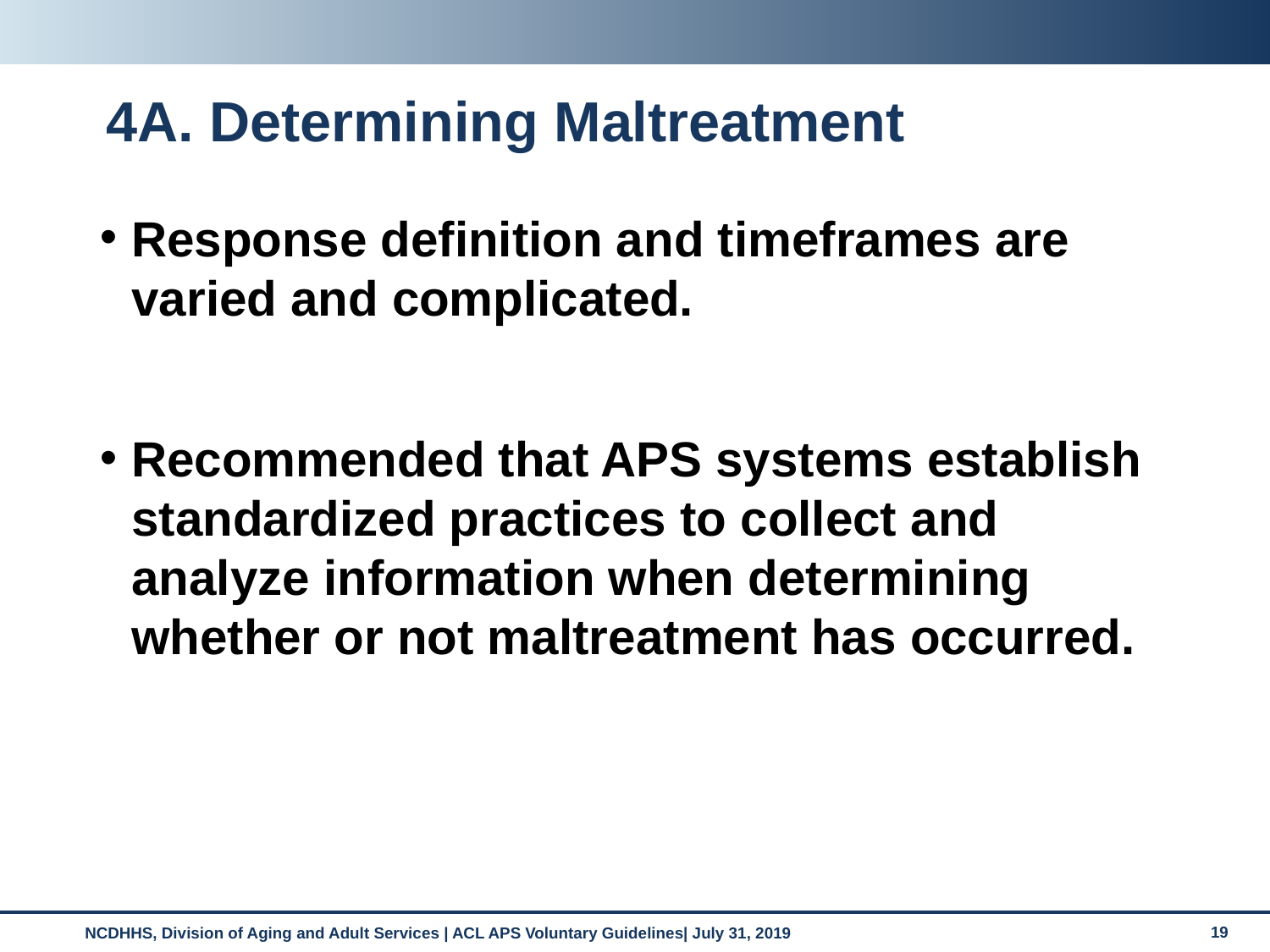

# 4A. Determining Maltreatment
Response definition and timeframes are varied and complicated.

Recommended that APS systems establish standardized practices to collect and analyze information when determining whether or not maltreatment has occurred.